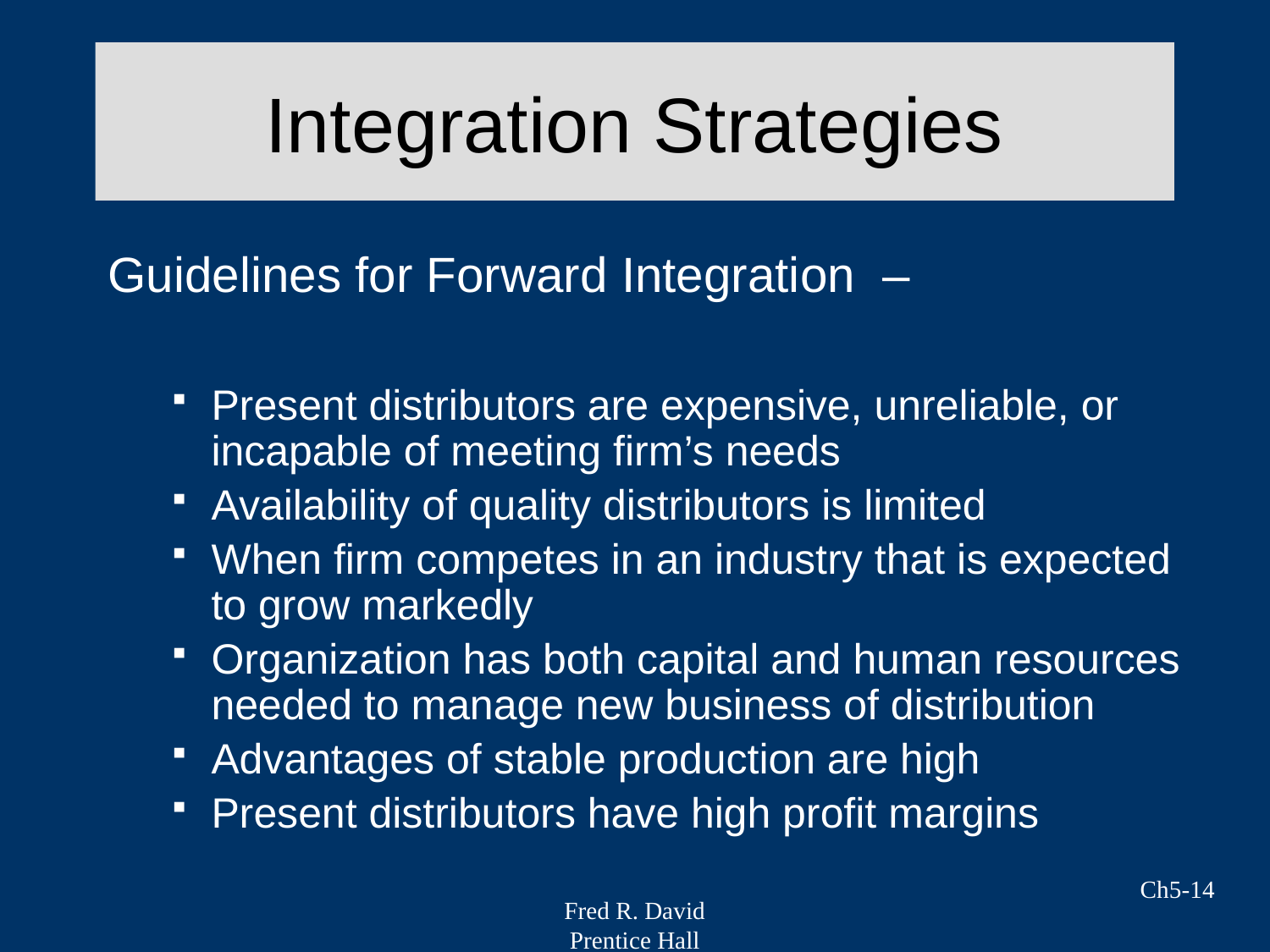

# Integration Strategies
Guidelines for Forward Integration  –

Present distributors are expensive, unreliable, or incapable of meeting firm’s needs
Availability of quality distributors is limited
When firm competes in an industry that is expected to grow markedly
Organization has both capital and human resources needed to manage new business of distribution
Advantages of stable production are high
Present distributors have high profit margins

Ch5-14
Fred R. David
Prentice Hall